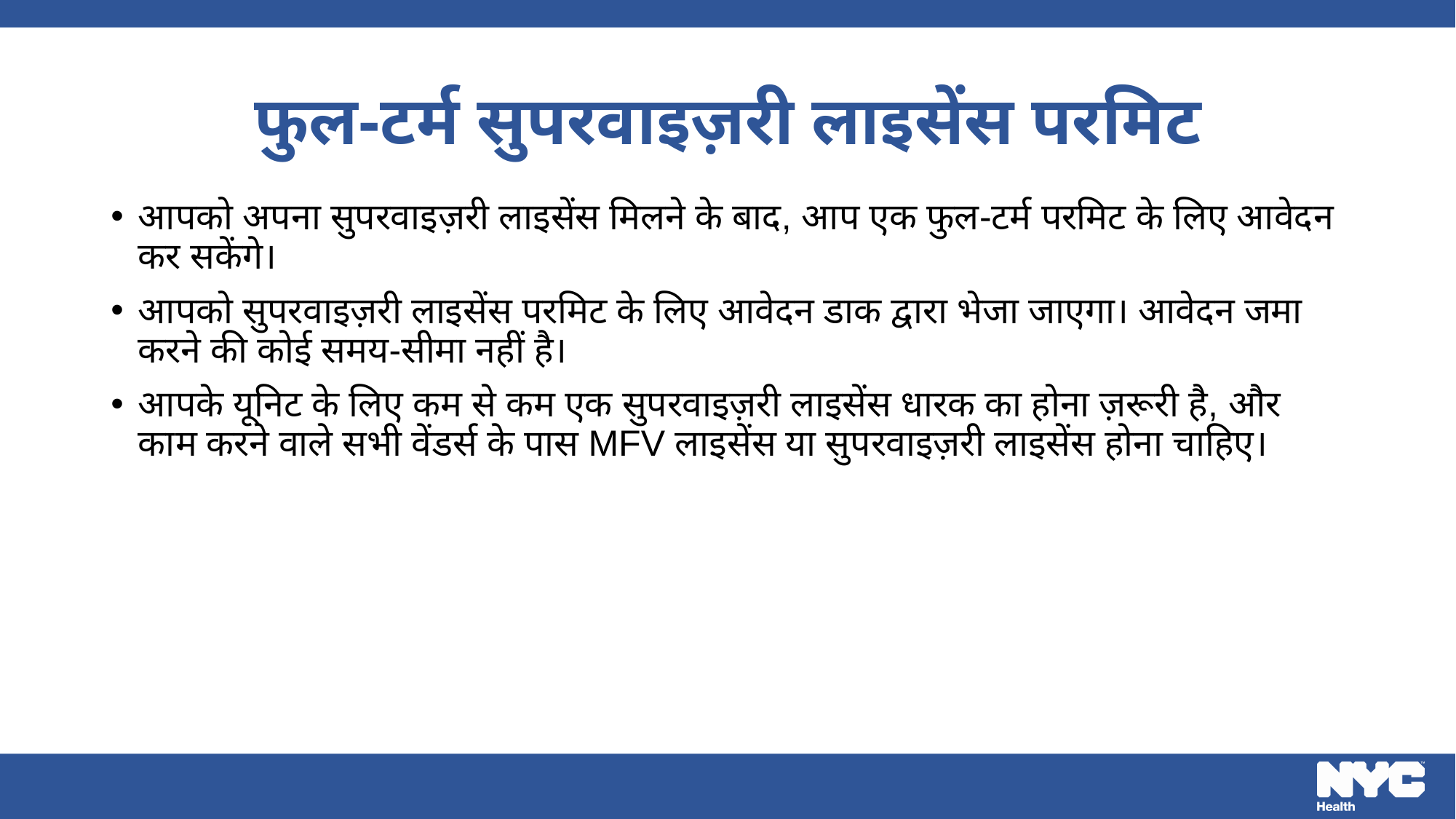

# फुल-टर्म सुपरवाइज़री लाइसेंस परमिट
आपको अपना सुपरवाइज़री लाइसेंस मिलने के बाद, आप एक फुल-टर्म परमिट के लिए आवेदन कर सकेंगे।
आपको सुपरवाइज़री लाइसेंस परमिट के लिए आवेदन डाक द्वारा भेजा जाएगा। आवेदन जमा करने की कोई समय-सीमा नहीं है।
आपके यूनिट के लिए कम से कम एक सुपरवाइज़री लाइसेंस धारक का होना ज़रूरी है, और काम करने वाले सभी वेंडर्स के पास MFV लाइसेंस या सुपरवाइज़री लाइसेंस होना चाहिए।